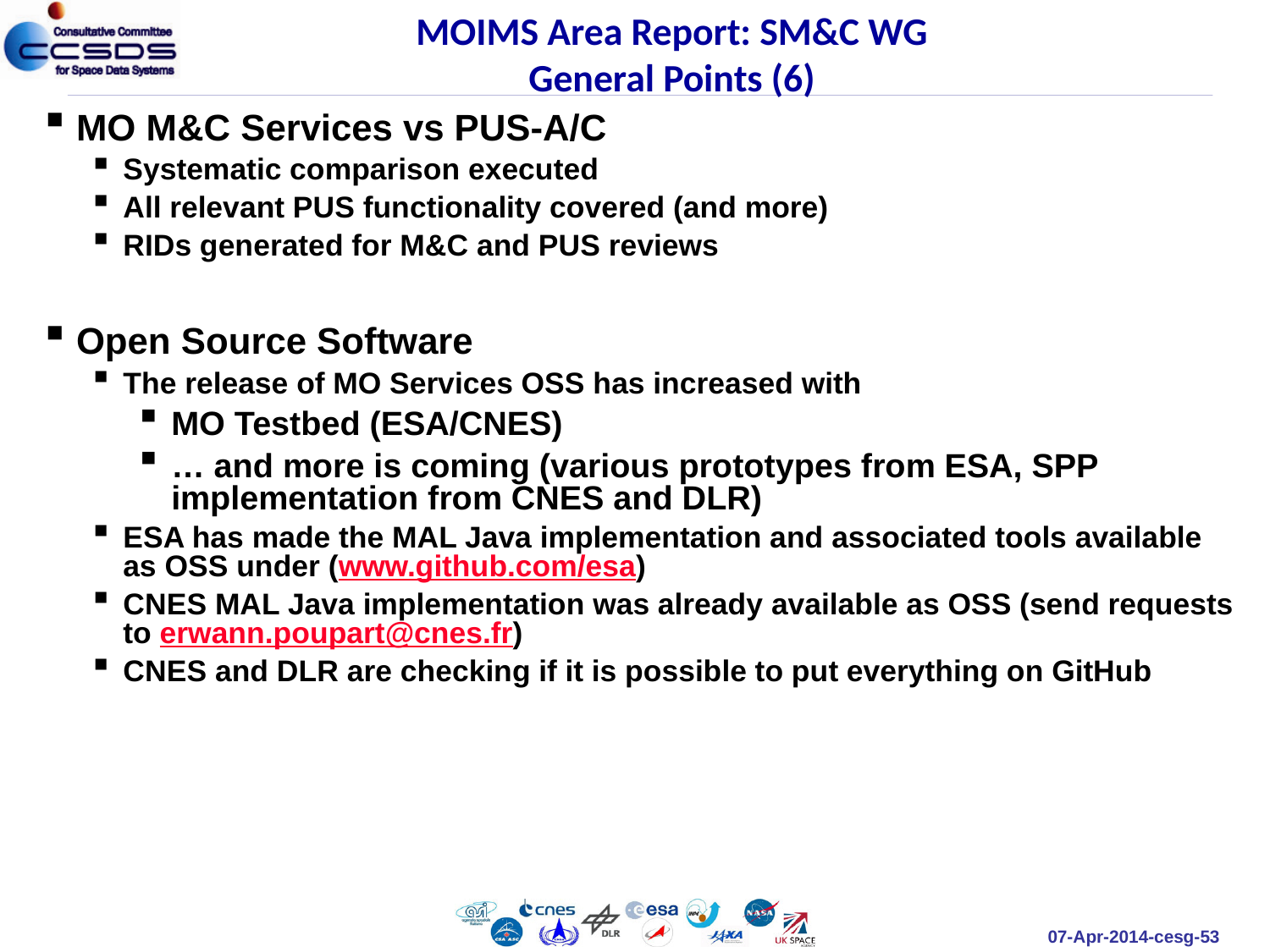

MOIMS Area Report: SM&C WG
General Points (6)
MO M&C Services vs PUS-A/C
Systematic comparison executed
All relevant PUS functionality covered (and more)
RIDs generated for M&C and PUS reviews

Open Source Software
The release of MO Services OSS has increased with
MO Testbed (ESA/CNES)
… and more is coming (various prototypes from ESA, SPP implementation from CNES and DLR)
ESA has made the MAL Java implementation and associated tools available as OSS under (www.github.com/esa)
CNES MAL Java implementation was already available as OSS (send requests to erwann.poupart@cnes.fr)
CNES and DLR are checking if it is possible to put everything on GitHub